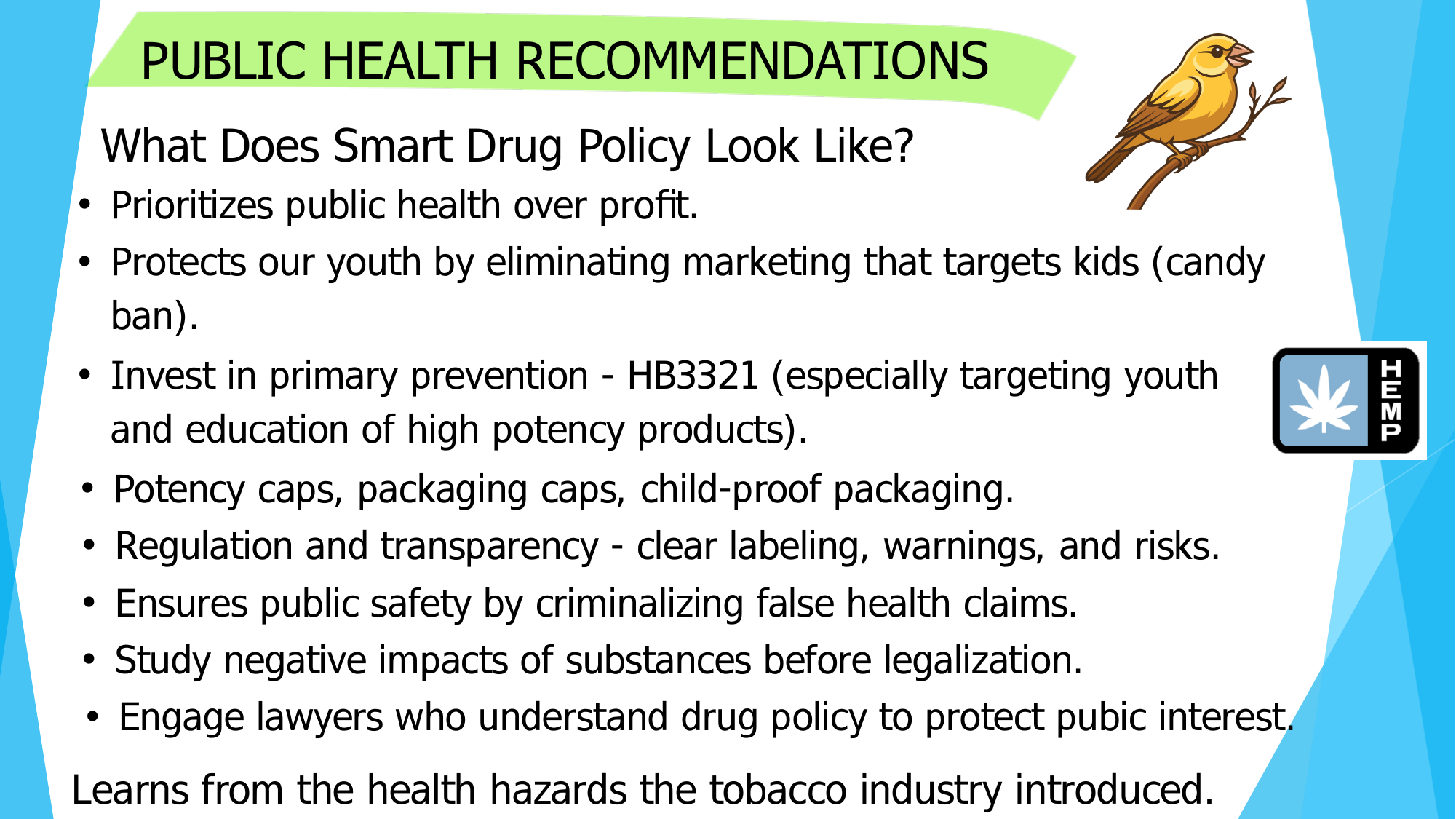

PUBLIC HEALTH RECOMMENDATIONS

What Does Smart Drug Policy Look Like?
Prioritizes public health over profit.
Protects our youth by eliminating marketing that targets kids (candy ban).

Invest in primary prevention - HB3321 (especially targeting youth and education of high potency products).

Potency caps, packaging caps, child-proof packaging.

Regulation and transparency - clear labeling, warnings, and risks.
Ensures public safety by criminalizing false health claims.
Study negative impacts of substances before legalization.

Engage lawyers who understand drug policy to protect pubic interest.
Learns from the health hazards the tobacco industry introduced.